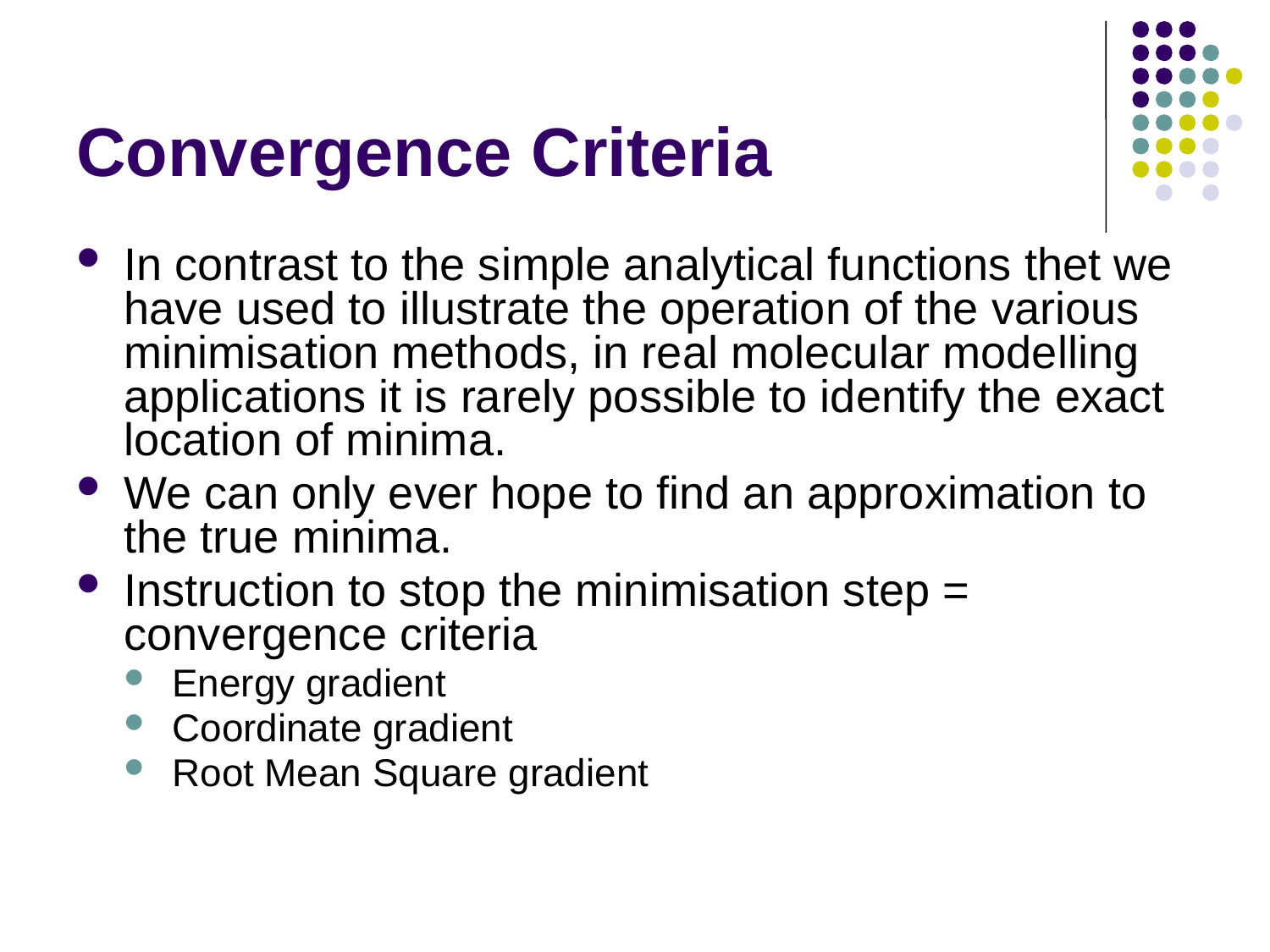

# Convergence Criteria
In contrast to the simple analytical functions thet we have used to illustrate the operation of the various minimisation methods, in real molecular modelling applications it is rarely possible to identify the exact location of minima.
We can only ever hope to find an approximation to the true minima.
Instruction to stop the minimisation step = convergence criteria
Energy gradient
Coordinate gradient
Root Mean Square gradient